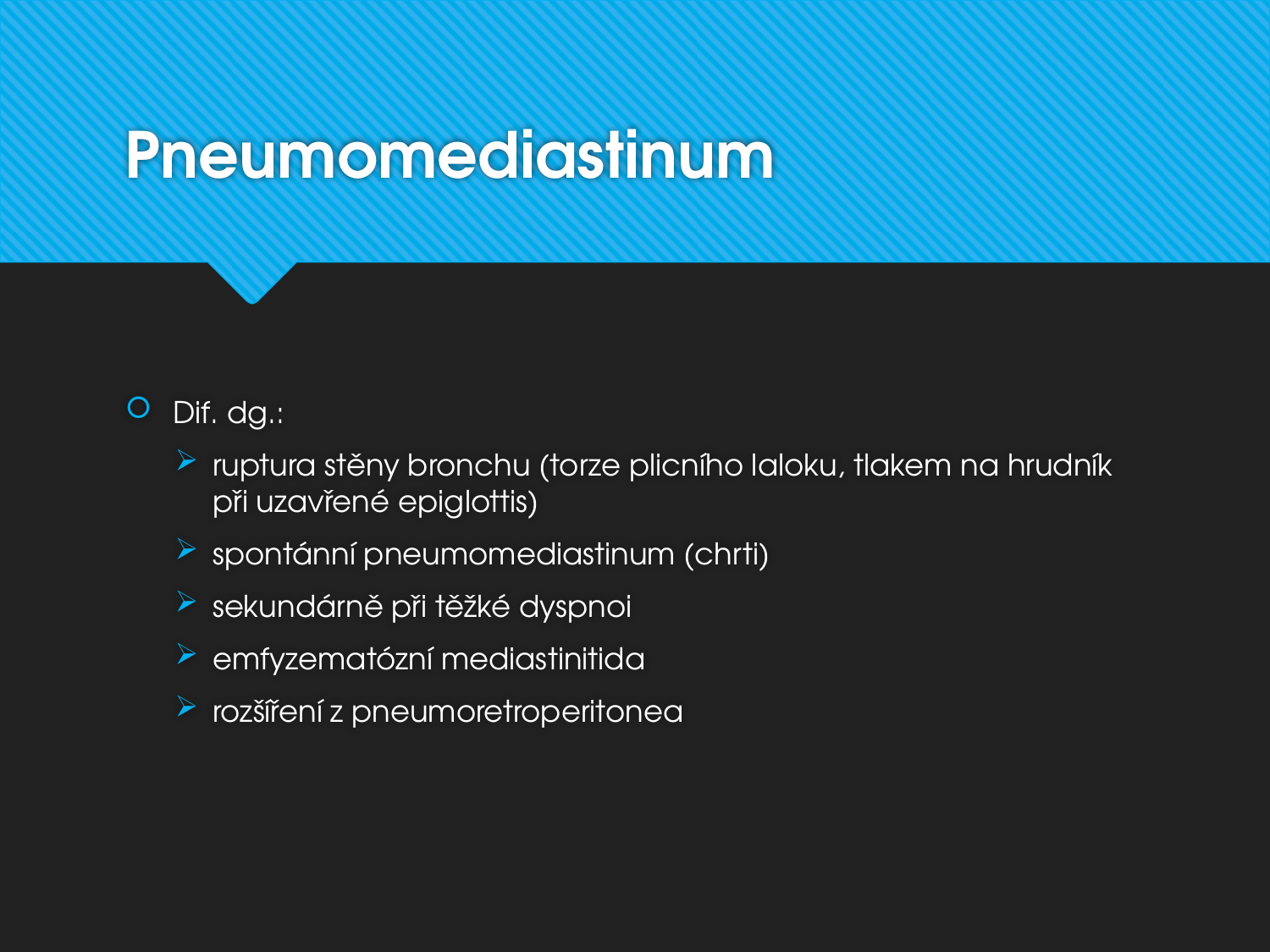

# Pneumomediastinum
Dif. dg.:
ruptura stěny bronchu (torze plicního laloku, tlakem na hrudník při uzavřené epiglottis)
spontánní pneumomediastinum (chrti)
sekundárně při těžké dyspnoi
emfyzematózní mediastinitida
rozšíření z pneumoretroperitonea